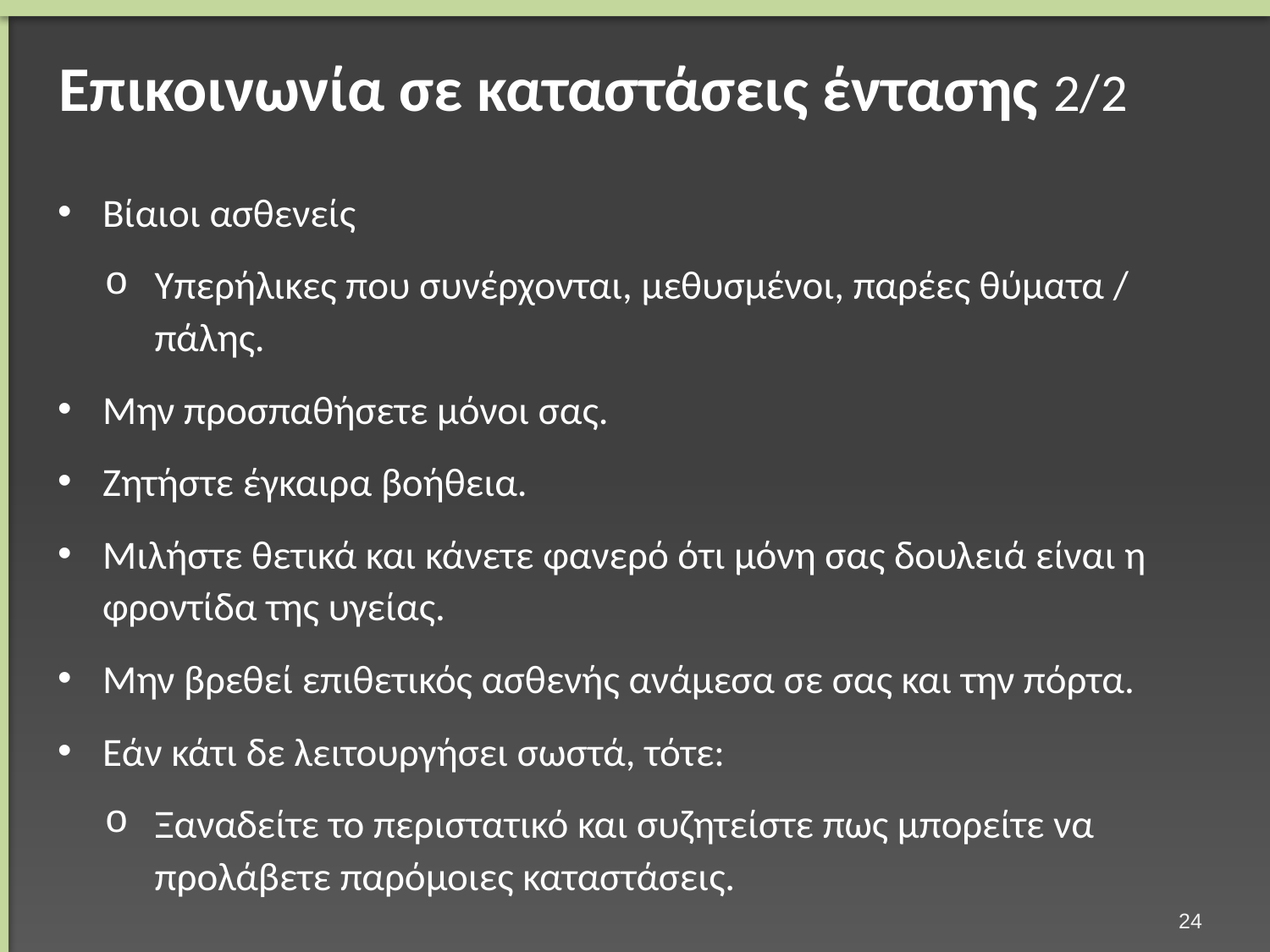

# Επικοινωνία σε καταστάσεις έντασης 2/2
Βίαιοι ασθενείς
Υπερήλικες που συνέρχονται, μεθυσμένοι, παρέες θύματα / πάλης.
Μην προσπαθήσετε μόνοι σας.
Ζητήστε έγκαιρα βοήθεια.
Μιλήστε θετικά και κάνετε φανερό ότι μόνη σας δουλειά είναι η φροντίδα της υγείας.
Μην βρεθεί επιθετικός ασθενής ανάμεσα σε σας και την πόρτα.
Εάν κάτι δε λειτουργήσει σωστά, τότε:
Ξαναδείτε το περιστατικό και συζητείστε πως μπορείτε να προλάβετε παρόμοιες καταστάσεις.
24